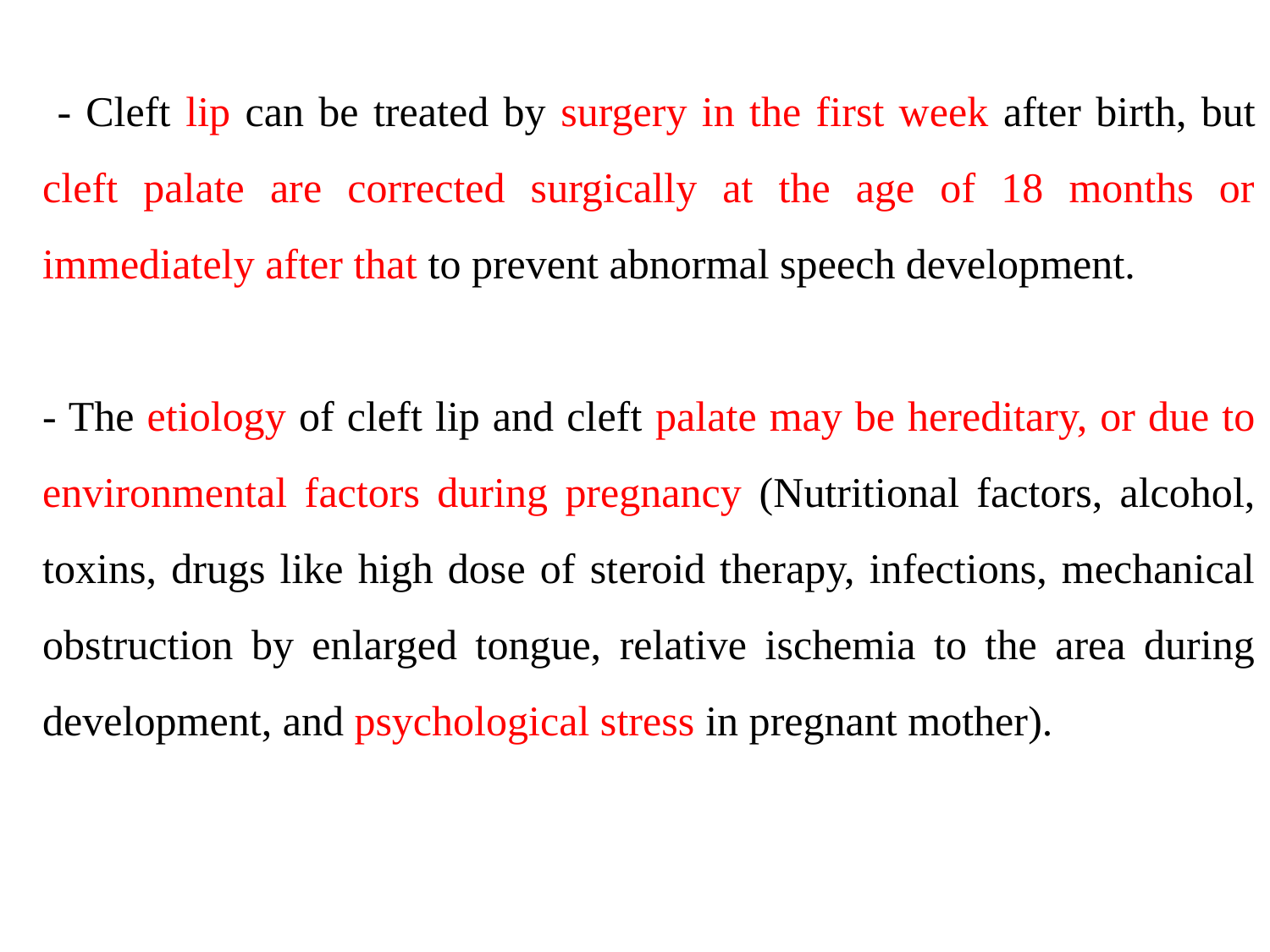

- Cleft lip can be treated by surgery in the first week after birth, but cleft palate are corrected surgically at the age of 18 months or immediately after that to prevent abnormal speech development.

- The etiology of cleft lip and cleft palate may be hereditary, or due to environmental factors during pregnancy (Nutritional factors, alcohol, toxins, drugs like high dose of steroid therapy, infections, mechanical obstruction by enlarged tongue, relative ischemia to the area during development, and psychological stress in pregnant mother).